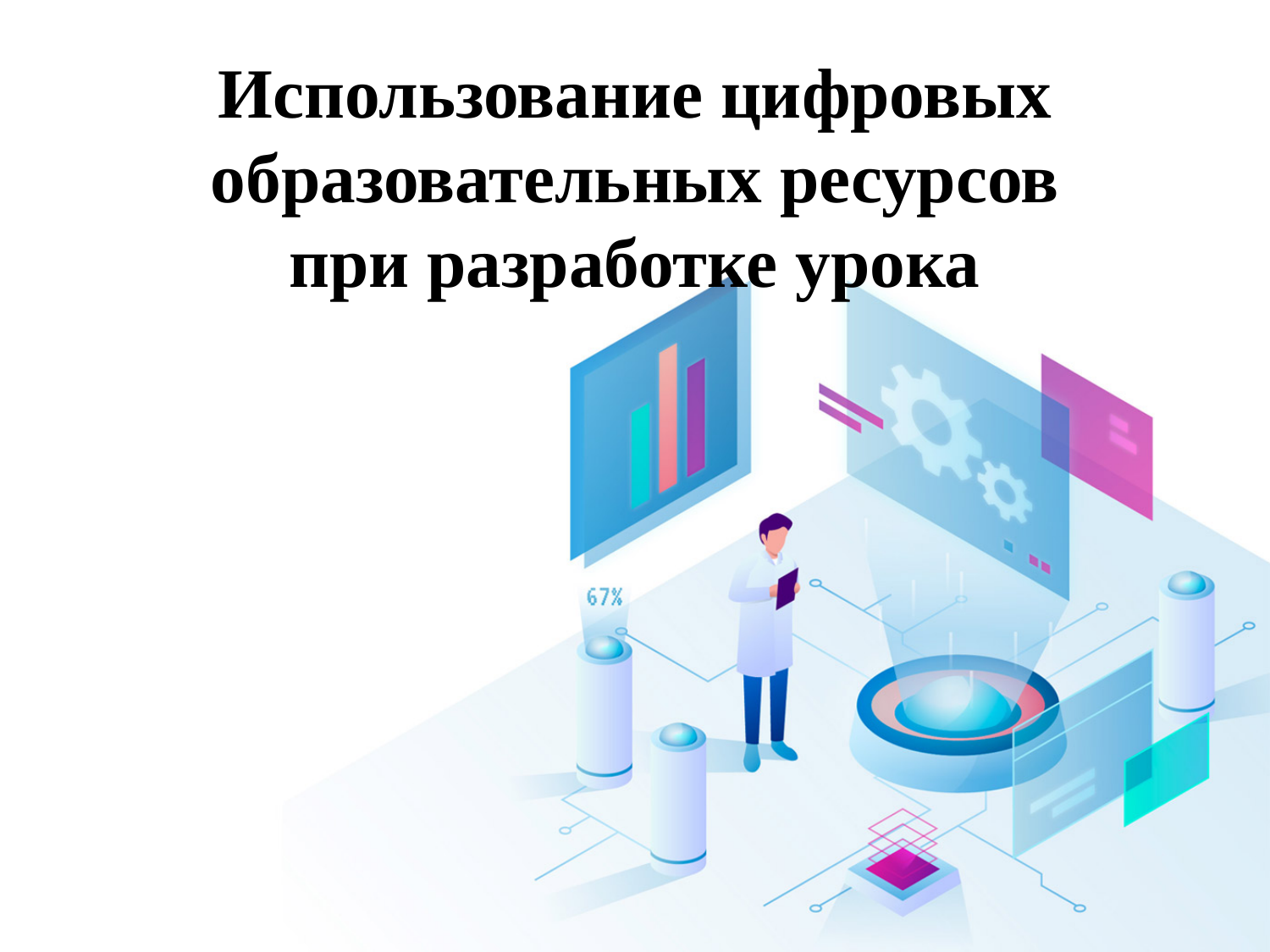

# Использование цифровых образовательных ресурсов при разработке урока